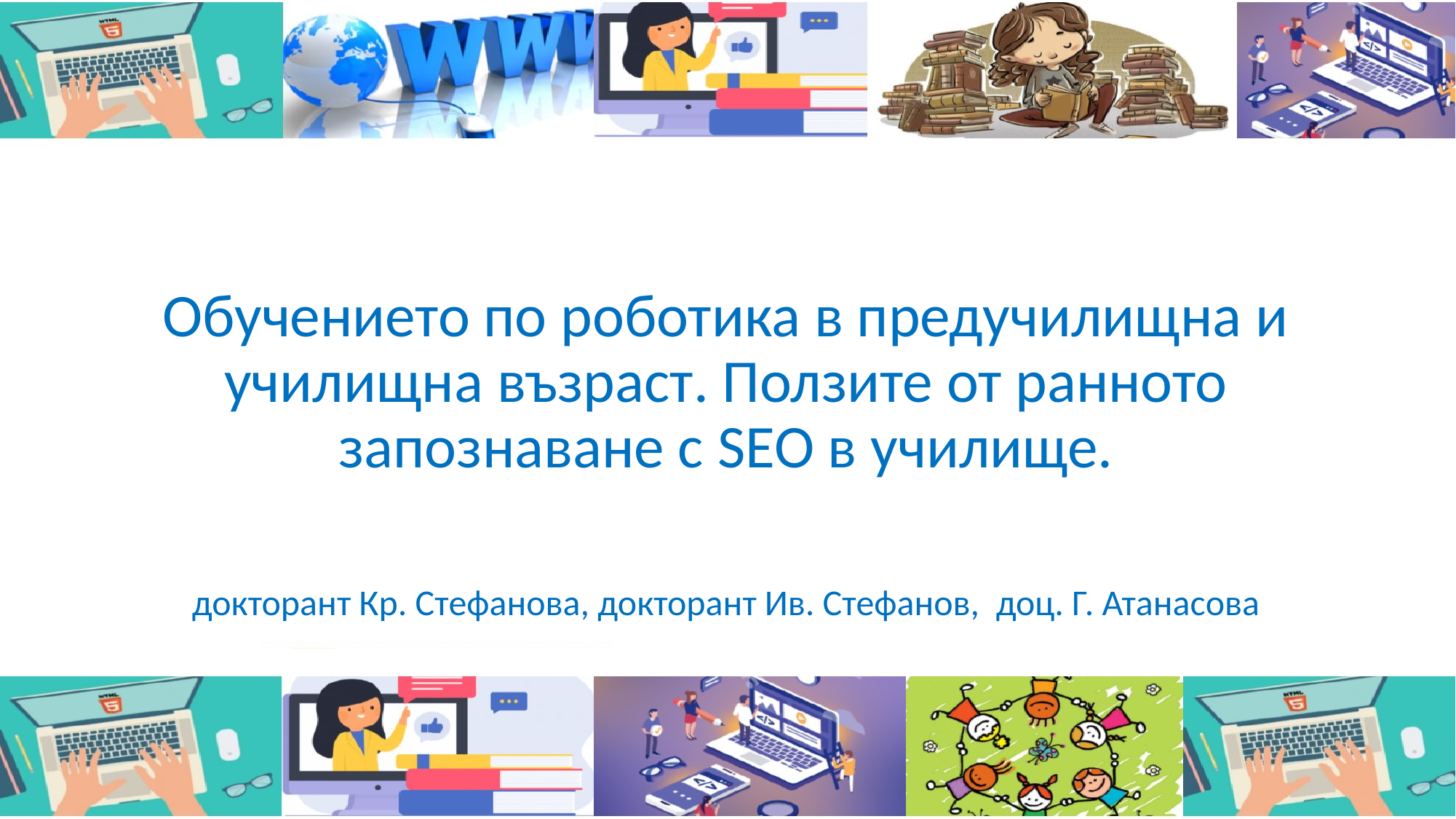

# Обучението по роботика в предучилищна и училищна възраст. Ползите от ранното запознаване с SEO в училище.
докторант Кр. Стефанова, докторант Ив. Стефанов,  доц. Г. Атанасова